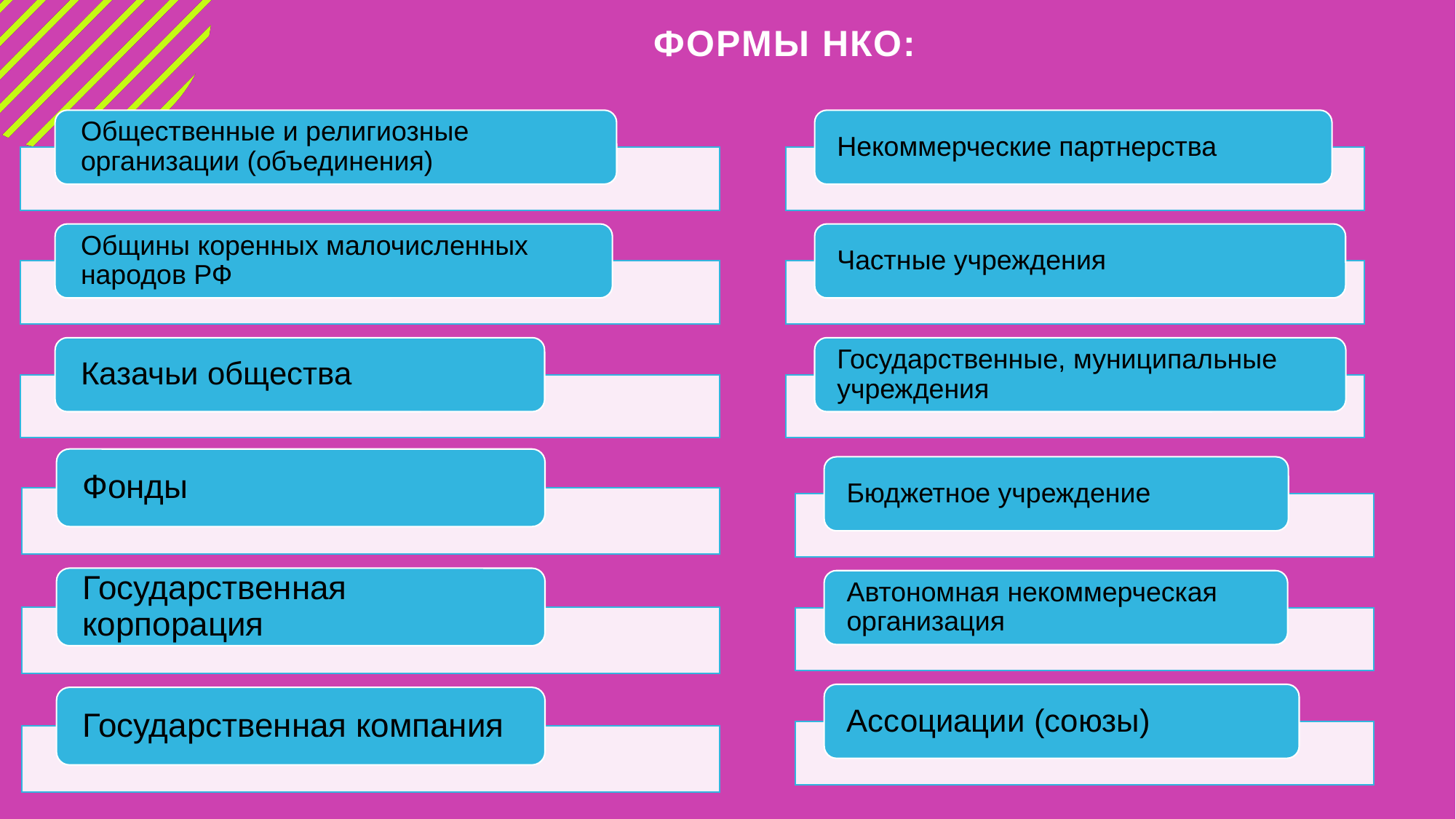

# формы НКО:
Общественные и религиозные организации (объединения)
Общины коренных малочисленных народов РФ
Казачьи общества
Некоммерческие партнерства
Частные учреждения
Государственные, муниципальные учреждения
Фонды
Государственная корпорация
Государственная компания
Бюджетное учреждение
Автономная некоммерческая организация
Ассоциации (союзы)